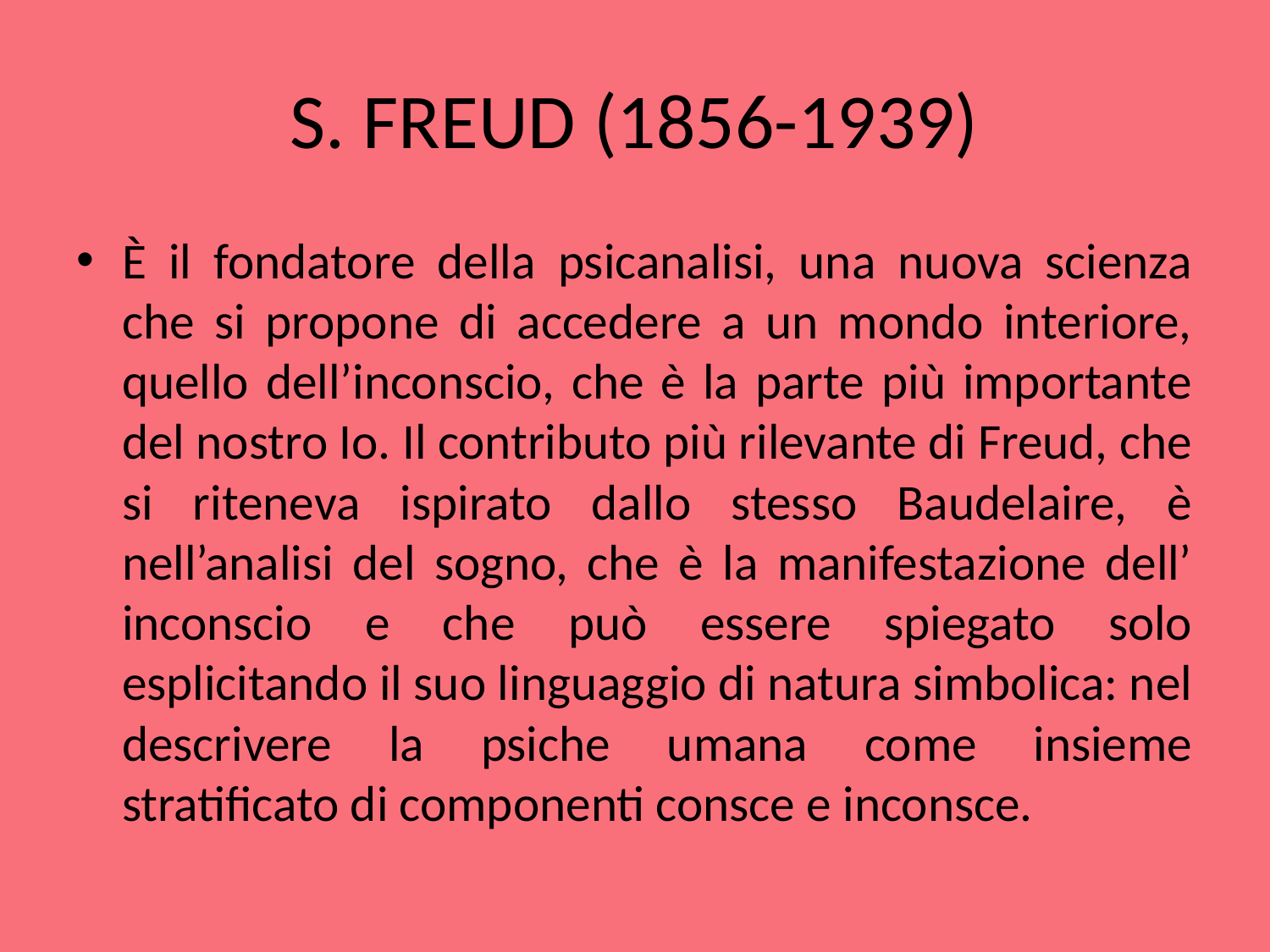

# S. FREUD (1856-1939)
È il fondatore della psicanalisi, una nuova scienza che si propone di accedere a un mondo interiore, quello dell’inconscio, che è la parte più importante del nostro Io. Il contributo più rilevante di Freud, che si riteneva ispirato dallo stesso Baudelaire, è nell’analisi del sogno, che è la manifestazione dell’ inconscio e che può essere spiegato solo esplicitando il suo linguaggio di natura simbolica: nel descrivere la psiche umana come insieme stratificato di componenti consce e inconsce.